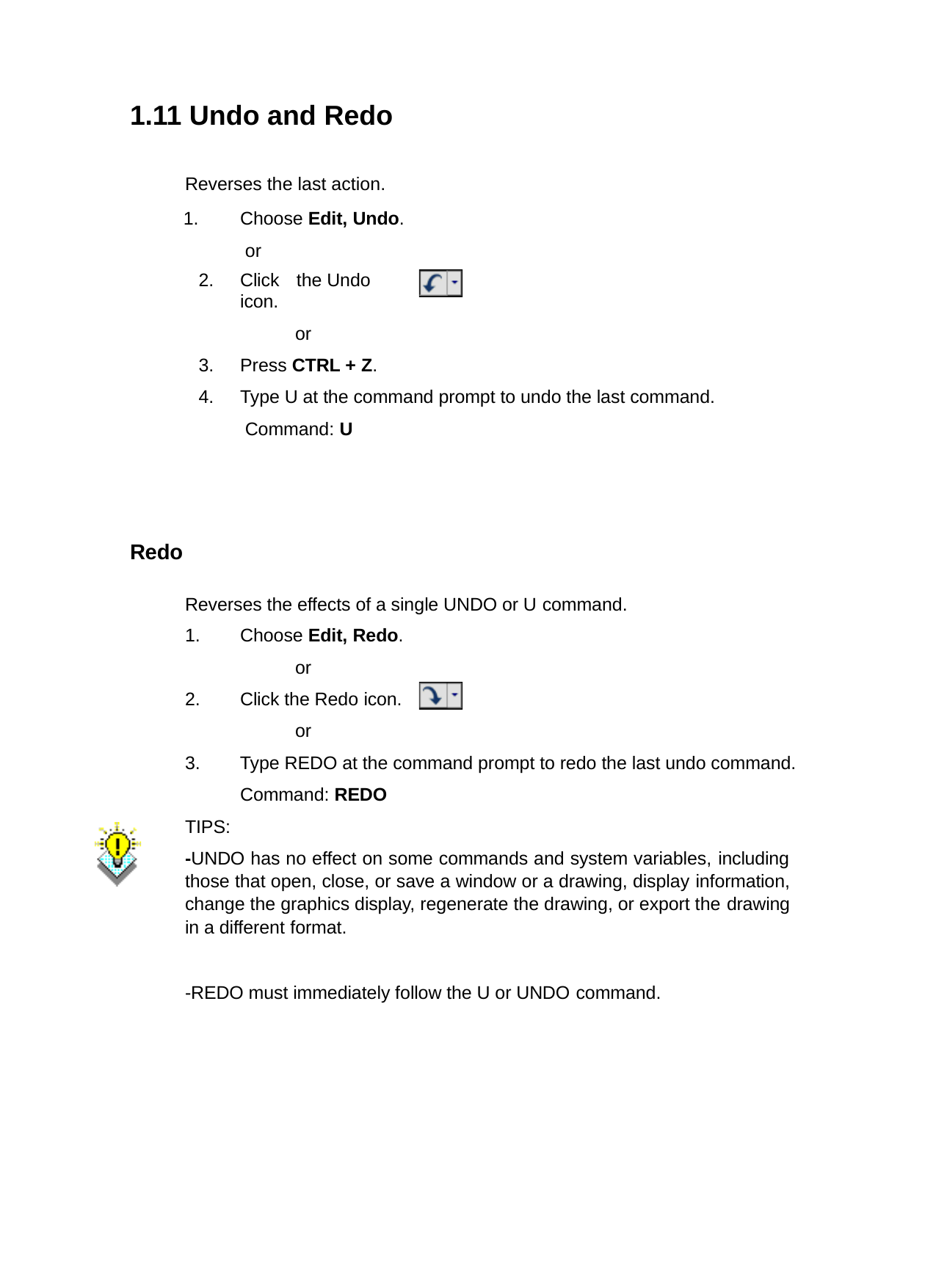

1.11 Undo and Redo
Reverses the last action.
Choose Edit, Undo.  or
Click	the Undo icon.
or
Press CTRL + Z.
Type U at the command prompt to undo the last command.  Command: U

Redo

Reverses the effects of a single UNDO or U command.
Choose Edit, Redo.
or
Click the Redo icon.
or
Type REDO at the command prompt to redo the last undo command.  Command: REDO
1.

2.
3.
TIPS:
-UNDO has no effect on some commands and system variables, including  those that open, close, or save a window or a drawing, display information,  change the graphics display, regenerate the drawing, or export the drawing  in a different format.

-REDO must immediately follow the U or UNDO command.